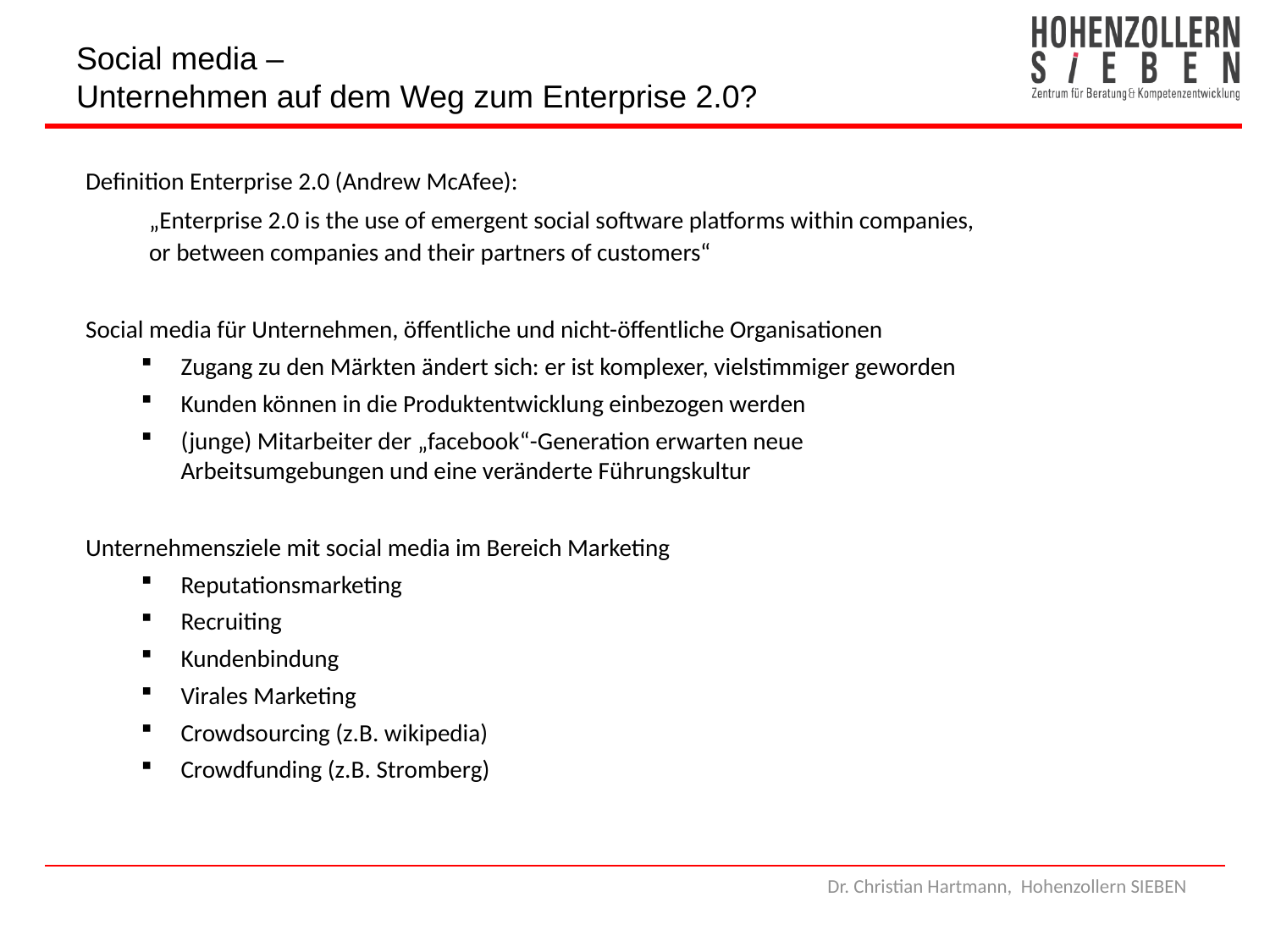

Social media –
Unternehmen auf dem Weg zum Enterprise 2.0?
Definition Enterprise 2.0 (Andrew McAfee):
„Enterprise 2.0 is the use of emergent social software platforms within companies, or between companies and their partners of customers“

Social media für Unternehmen, öffentliche und nicht-öffentliche Organisationen
Zugang zu den Märkten ändert sich: er ist komplexer, vielstimmiger geworden
Kunden können in die Produktentwicklung einbezogen werden
(junge) Mitarbeiter der „facebook“-Generation erwarten neue Arbeitsumgebungen und eine veränderte Führungskultur

Unternehmensziele mit social media im Bereich Marketing
Reputationsmarketing
Recruiting
Kundenbindung
Virales Marketing
Crowdsourcing (z.B. wikipedia)
Crowdfunding (z.B. Stromberg)